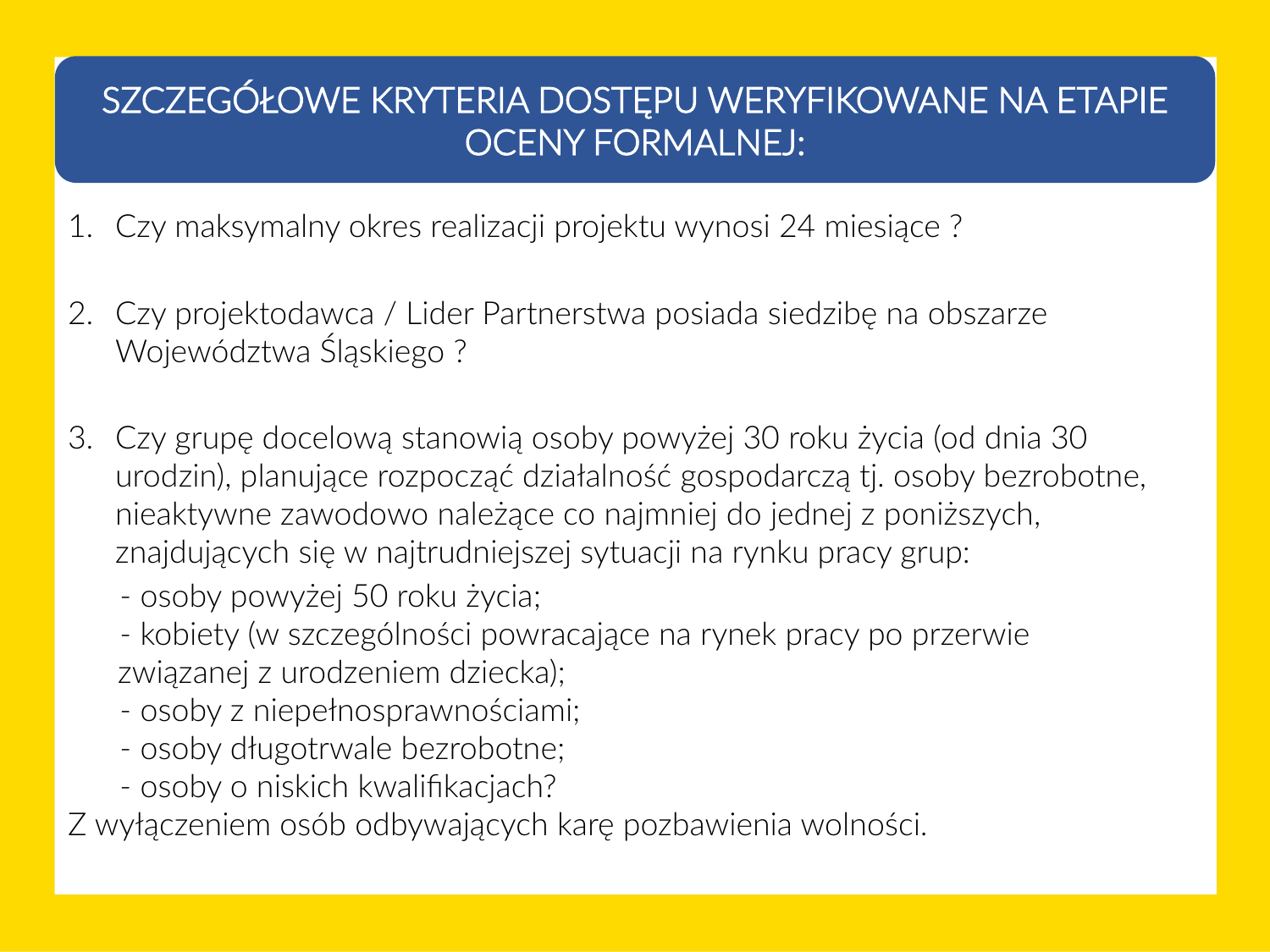

SZCZEGÓŁOWE KRYTERIA DOSTĘPU WERYFIKOWANE NA ETAPIE OCENY FORMALNEJ:

Czy maksymalny okres realizacji projektu wynosi 24 miesiące ?

Czy projektodawca / Lider Partnerstwa posiada siedzibę na obszarze Województwa Śląskiego ?

Czy grupę docelową stanowią osoby powyżej 30 roku życia (od dnia 30 urodzin), planujące rozpocząć działalność gospodarczą tj. osoby bezrobotne, nieaktywne zawodowo należące co najmniej do jednej z poniższych, znajdujących się w najtrudniejszej sytuacji na rynku pracy grup:
      - osoby powyżej 50 roku życia;
      - kobiety (w szczególności powracające na rynek pracy po przerwie                  związanej z urodzeniem dziecka);
      - osoby z niepełnosprawnościami;
      - osoby długotrwale bezrobotne;
      - osoby o niskich kwalifikacjach?
Z wyłączeniem osób odbywających karę pozbawienia wolności.